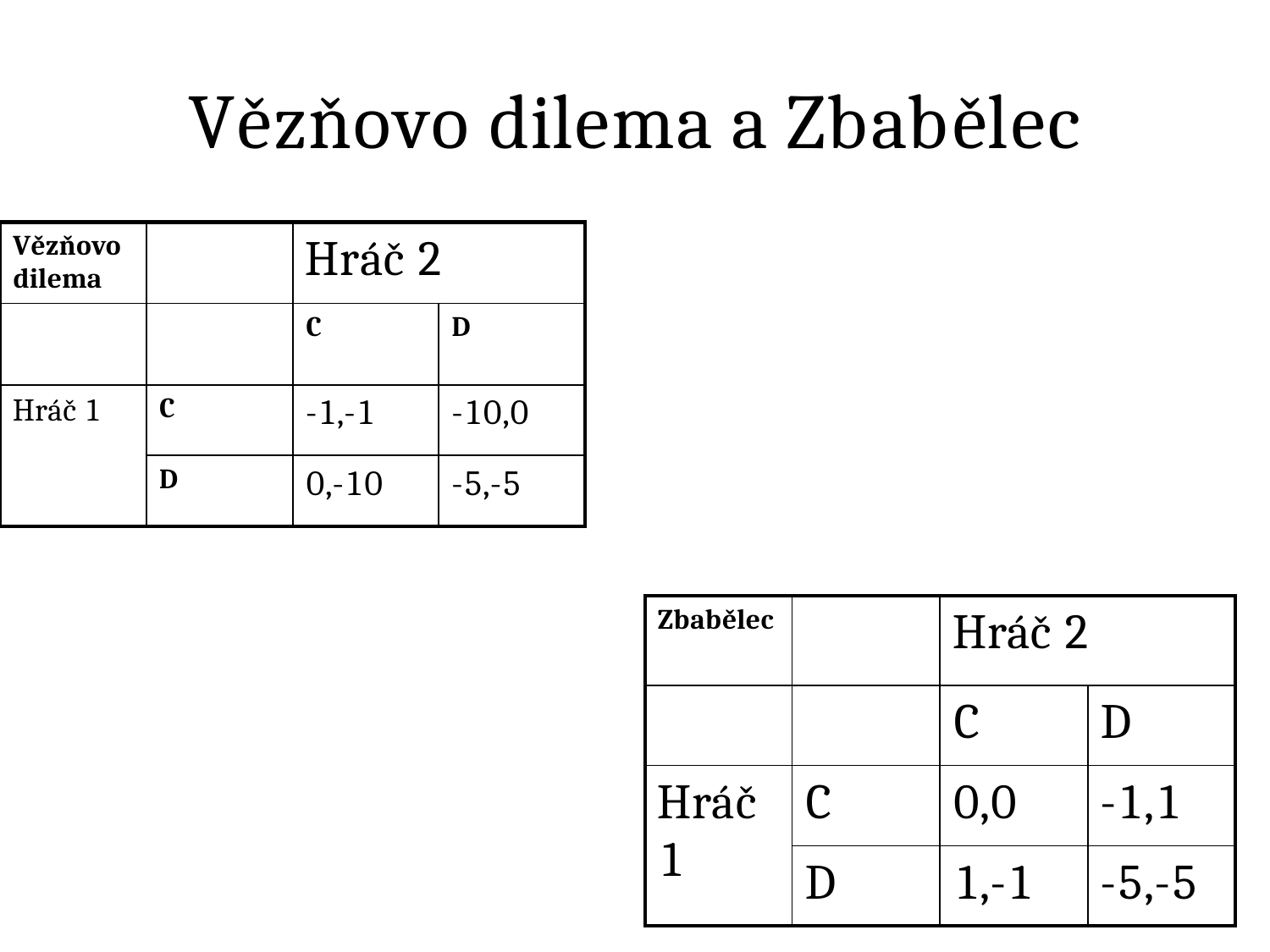

# Vězňovo dilema a Zbabělec
| Vězňovo dilema |  | Hráč 2 |  |
| --- | --- | --- | --- |
|  |  | C | D |
| Hráč 1 | C | -1,-1 | -10,0 |
|  | D | 0,-10 | -5,-5 |
| Zbabělec |  | Hráč 2 |  |
| --- | --- | --- | --- |
|  |  | C | D |
| Hráč1 | C | 0,0 | -1,1 |
|  | D | 1,-1 | -5,-5 |